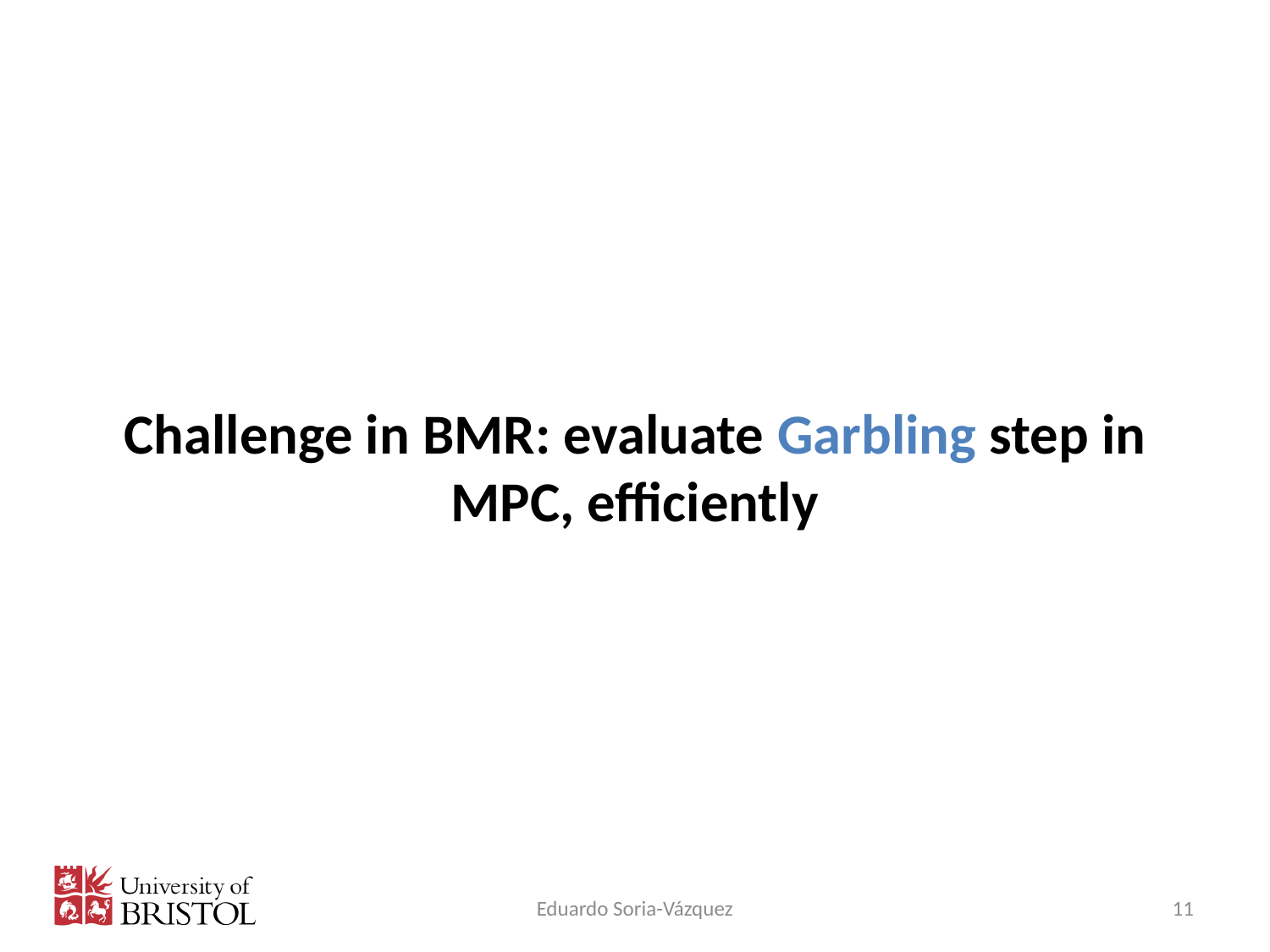

# Challenge in BMR: evaluate Garbling step in MPC, efficiently
Eduardo Soria-Vázquez
11